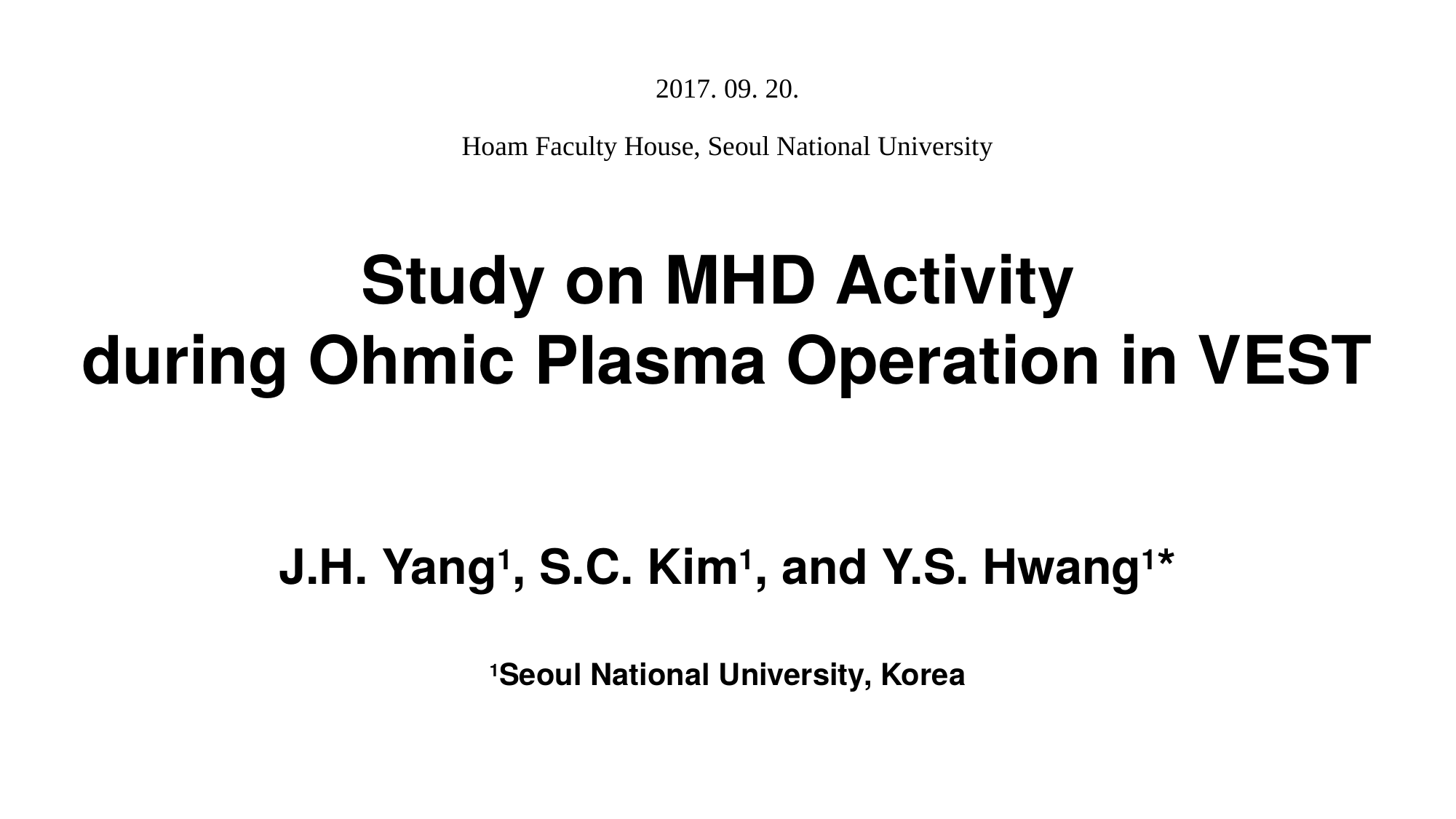

2017. 09. 20.
Hoam Faculty House, Seoul National University
Study on MHD Activity
during Ohmic Plasma Operation in VEST
J.H. Yang1, S.C. Kim1, and Y.S. Hwang1*
1Seoul National University, Korea